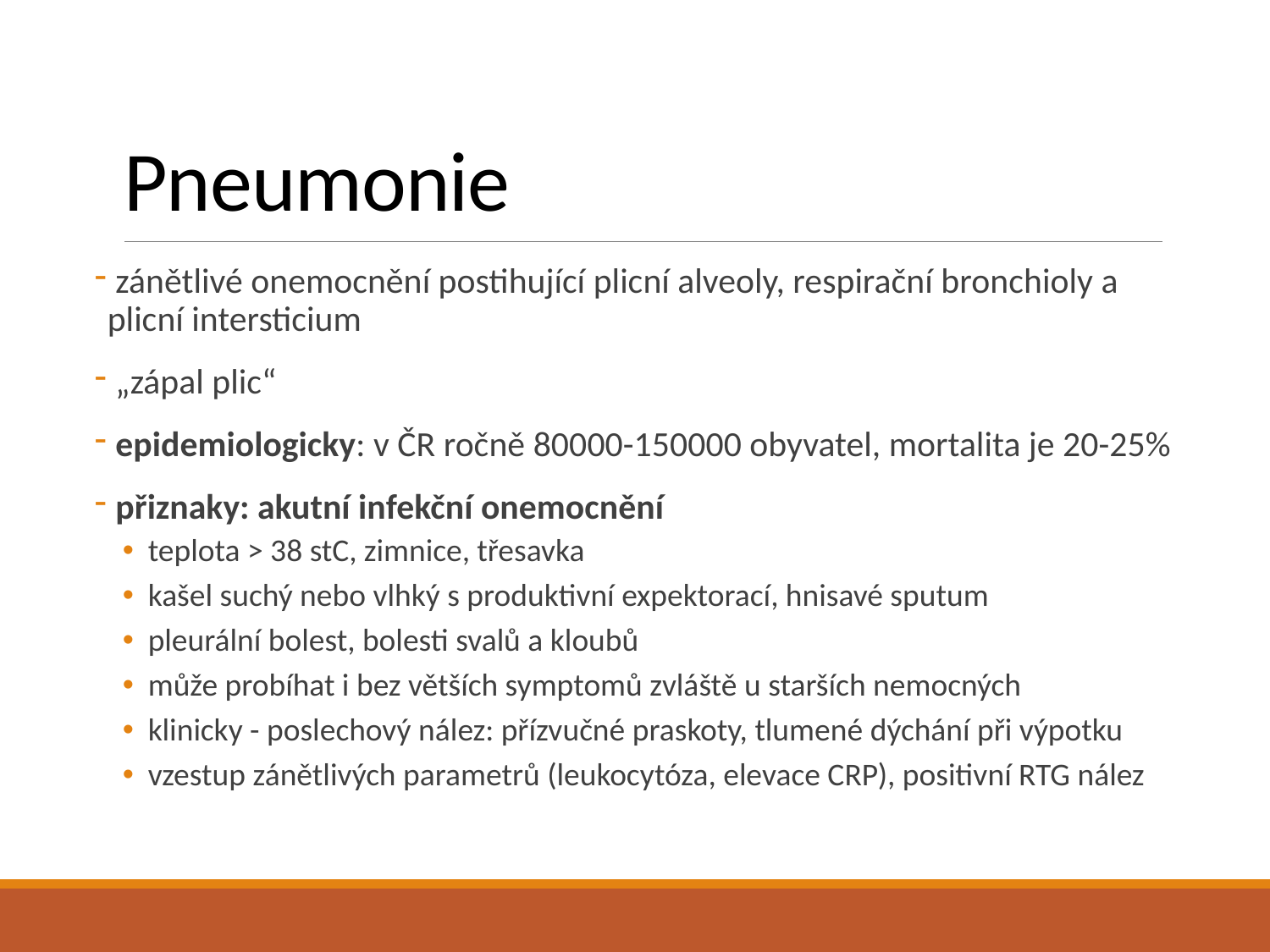

# Pneumonie
 zánětlivé onemocnění postihující plicní alveoly, respirační bronchioly a plicní intersticium
 „zápal plic“
 epidemiologicky: v ČR ročně 80000-150000 obyvatel, mortalita je 20-25%
 přiznaky: akutní infekční onemocnění
teplota > 38 stC, zimnice, třesavka
kašel suchý nebo vlhký s produktivní expektorací, hnisavé sputum
pleurální bolest, bolesti svalů a kloubů
může probíhat i bez větších symptomů zvláště u starších nemocných
klinicky - poslechový nález: přízvučné praskoty, tlumené dýchání při výpotku
vzestup zánětlivých parametrů (leukocytóza, elevace CRP), positivní RTG nález